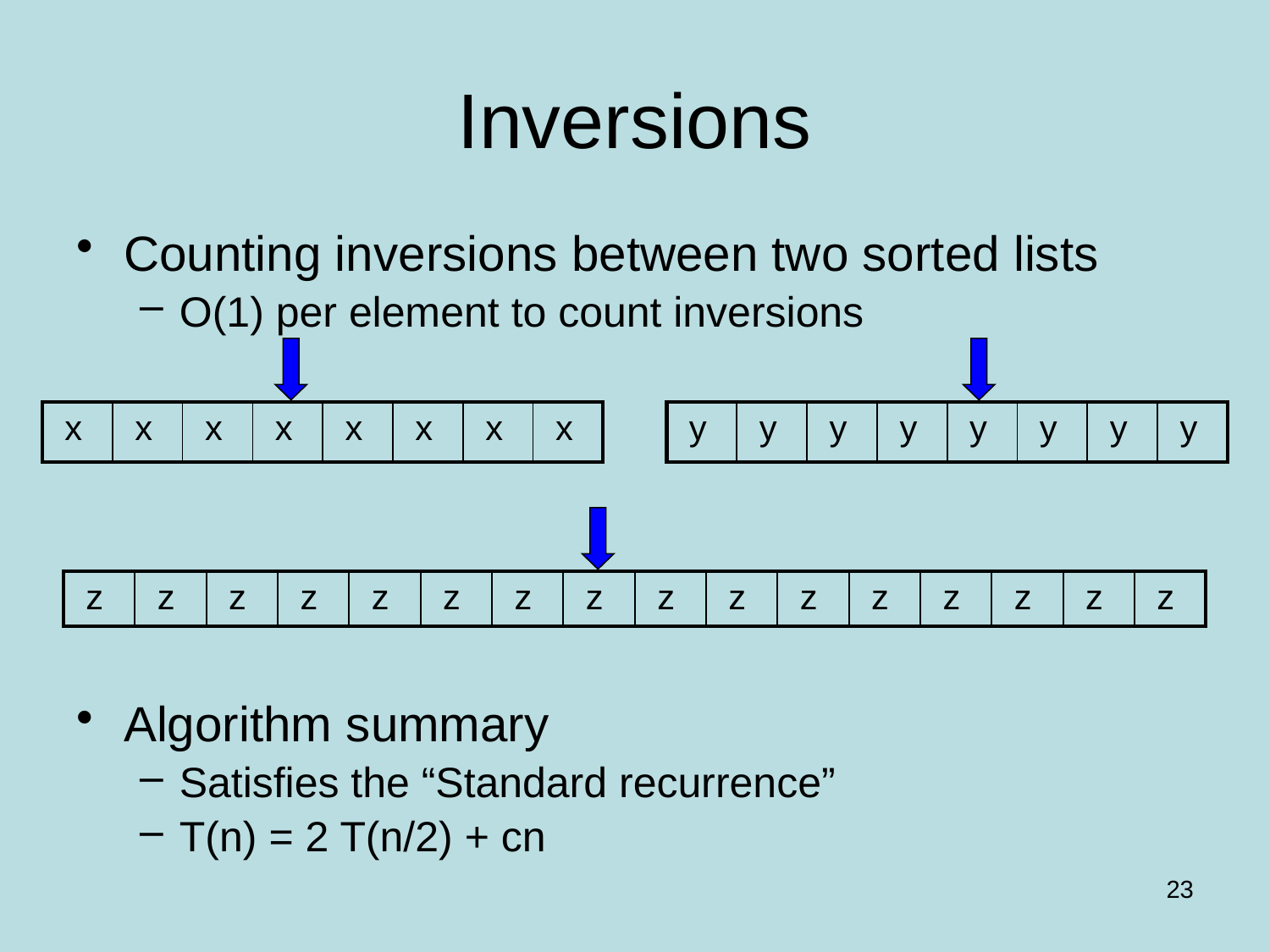

# Inversions
Counting inversions between two sorted lists
O(1) per element to count inversions

Algorithm summary
Satisfies the “Standard recurrence”
T(n) = 2 T(n/2) + cn

| x | x | x | x | x | x | x | x |
| --- | --- | --- | --- | --- | --- | --- | --- |
| y | y | y | y | y | y | y | y |
| --- | --- | --- | --- | --- | --- | --- | --- |

| z | z | z | z | z | z | z | z | z | z | z | z | z | z | z | z |
| --- | --- | --- | --- | --- | --- | --- | --- | --- | --- | --- | --- | --- | --- | --- | --- |
23